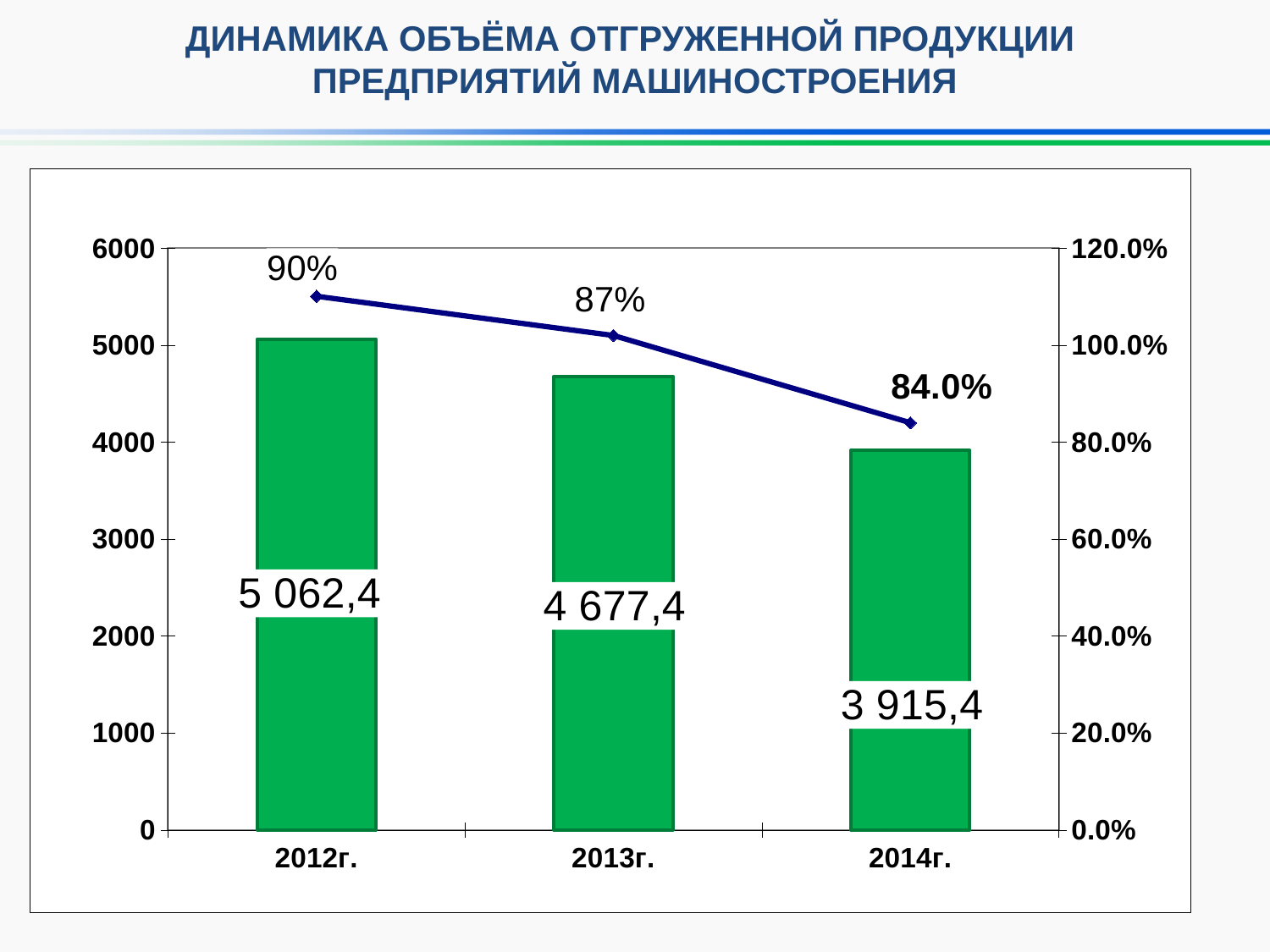

ДИНАМИКА ОБЪЁМА ОТГРУЖЕННОЙ ПРОДУКЦИИ
ПРЕДПРИЯТИЙ МАШИНОСТРОЕНИЯ

### Chart

| Category |  |  |
|---|---|---|
| 2012г. | 5062.400000000001 | 1.101 |
| 2013г. | 4677.400000000001 | 1.02 |
| 2014г. | 3915.4 | 0.8400000000000006 |